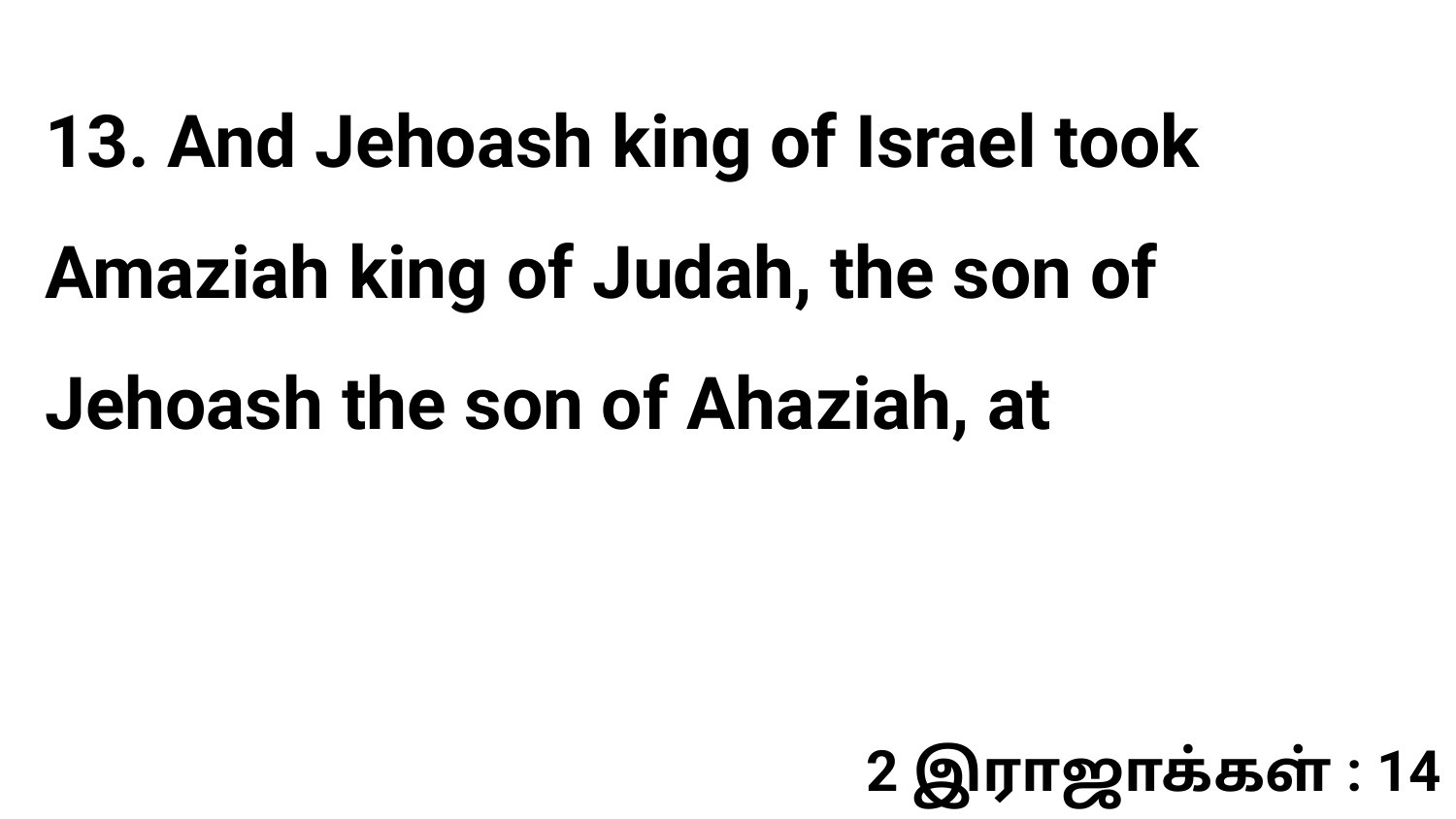

13. And Jehoash king of Israel took Amaziah king of Judah, the son of Jehoash the son of Ahaziah, at
2 இராஜாக்கள் : 14